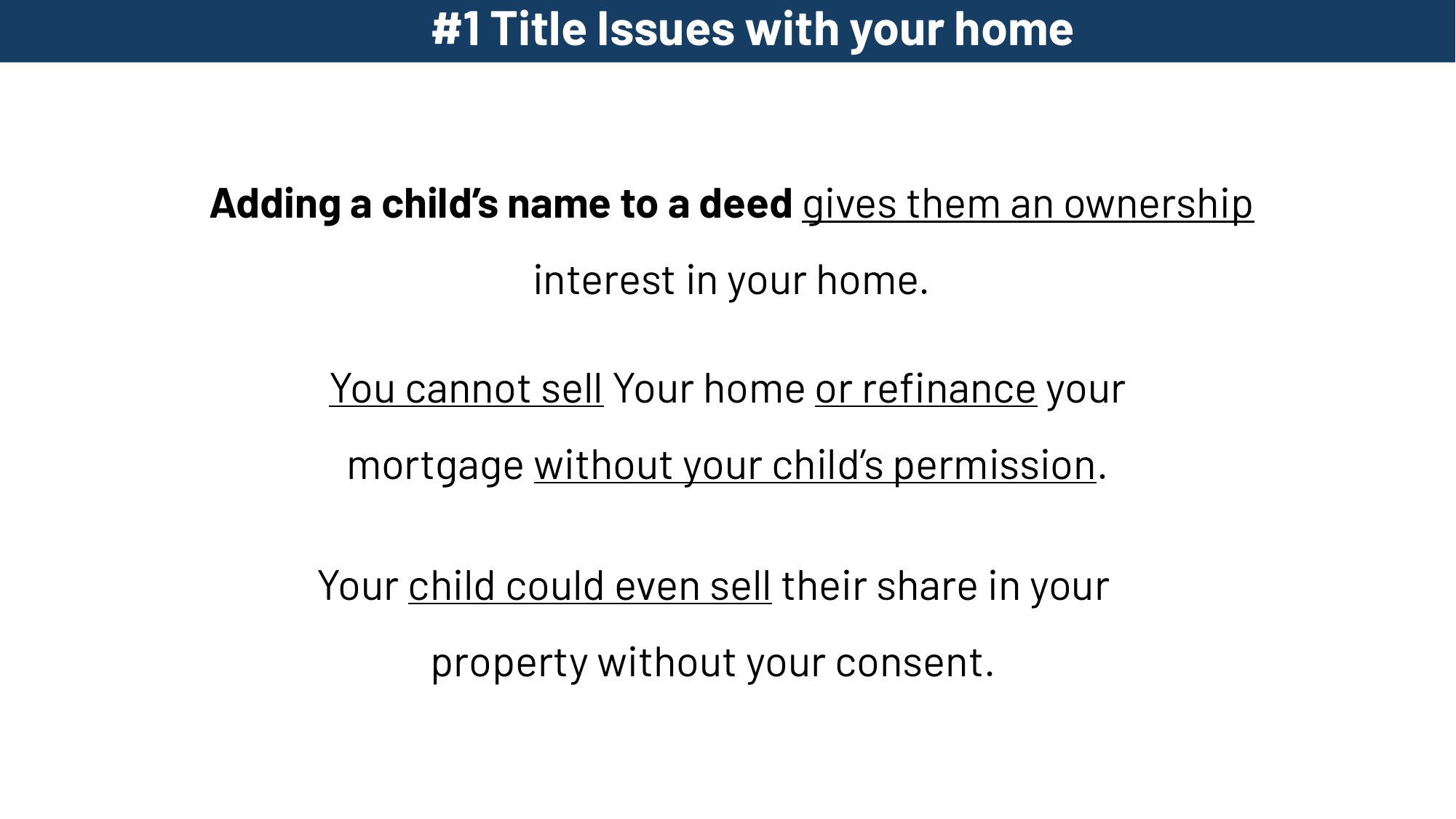

#1 Title Issues with your home

Adding a child’s name to a deed gives them an ownership interest in your home.

You cannot sell Your home or refinance your mortgage without your child’s permission.

Your child could even sell their share in your property without your consent.